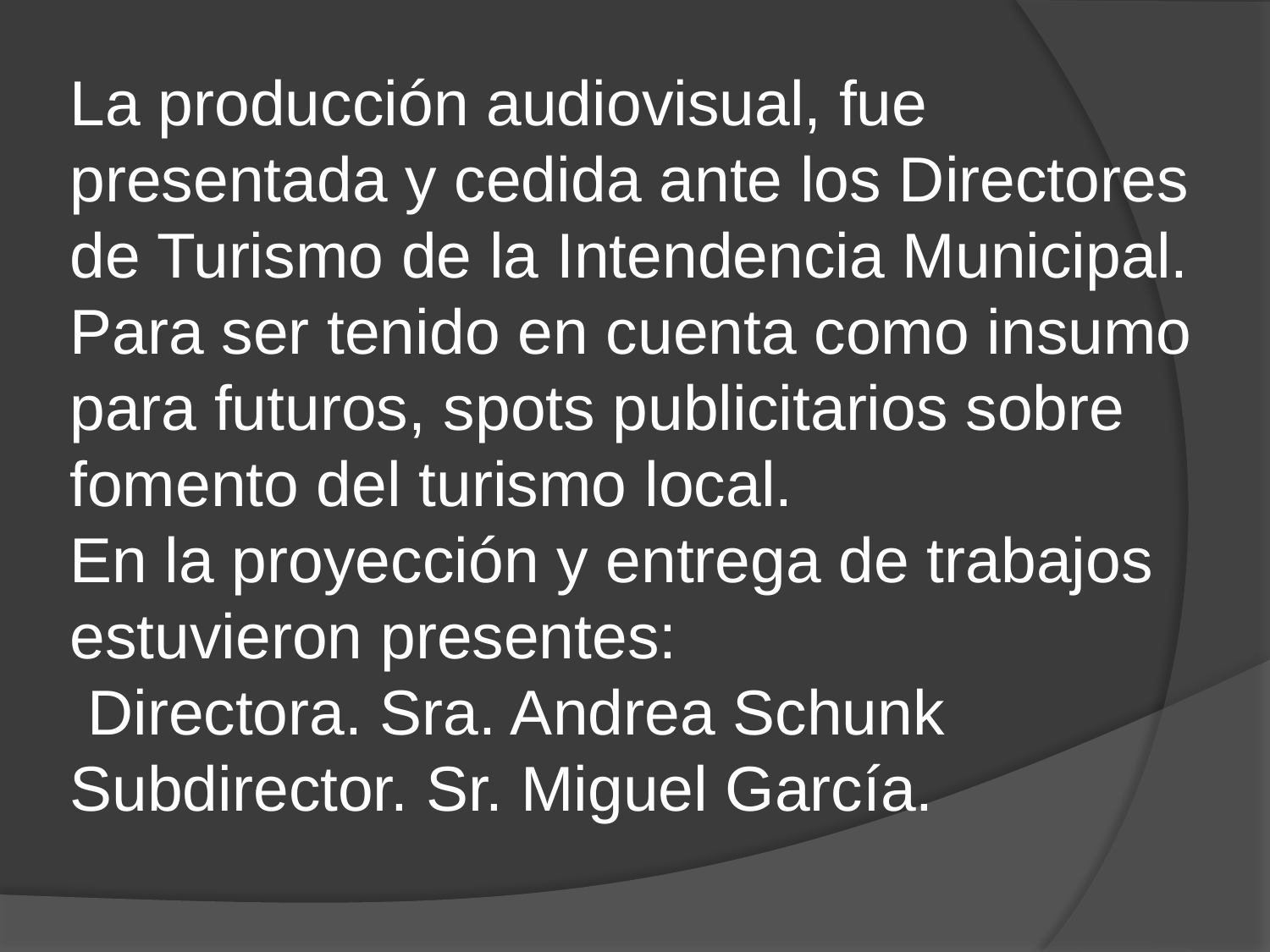

# La producción audiovisual, fue presentada y cedida ante los Directores de Turismo de la Intendencia Municipal. Para ser tenido en cuenta como insumo para futuros, spots publicitarios sobre fomento del turismo local. En la proyección y entrega de trabajos estuvieron presentes: Directora. Sra. Andrea Schunk Subdirector. Sr. Miguel García.